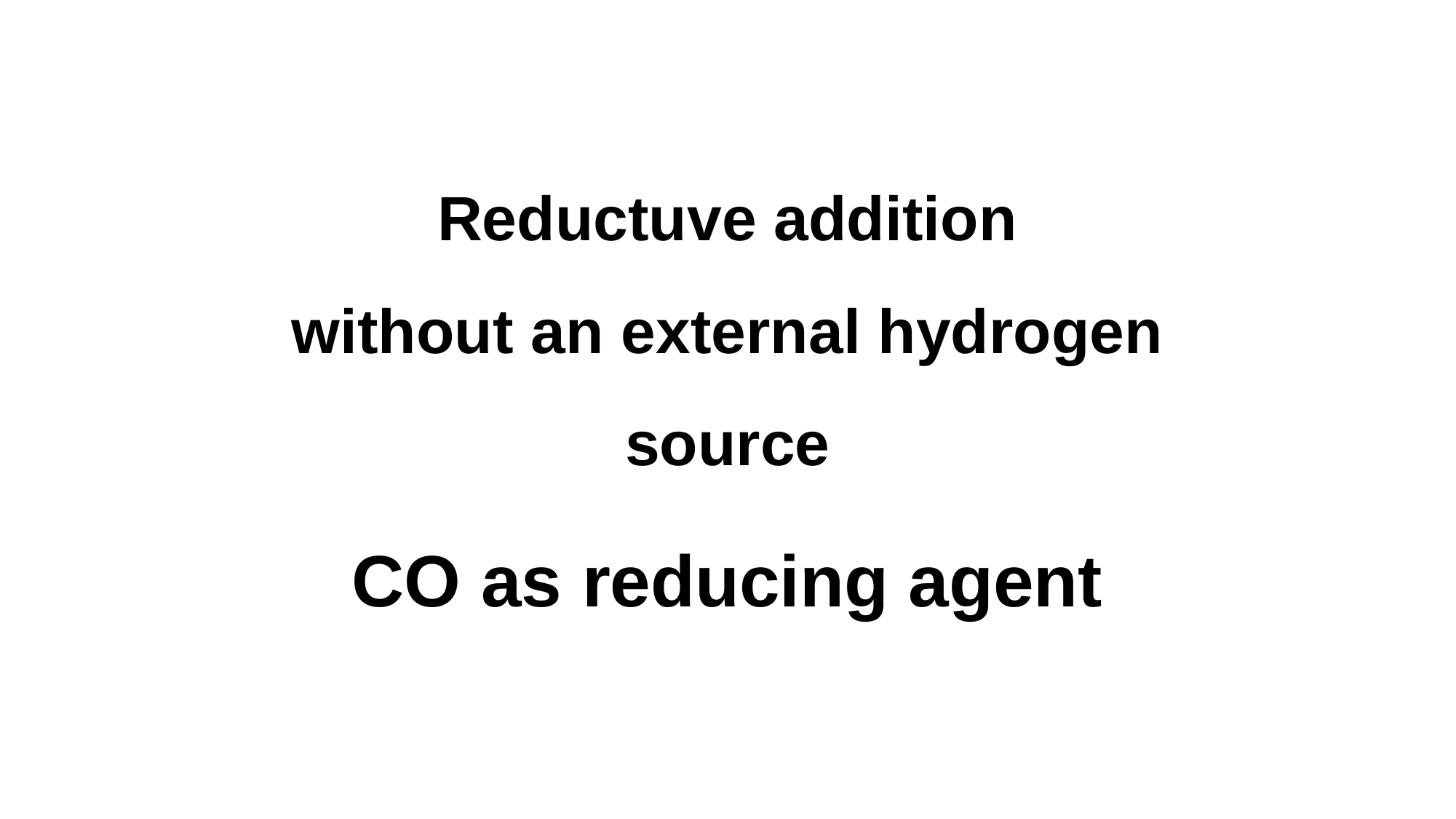

# Reductuve addition without an external hydrogen source
CO as reducing agent